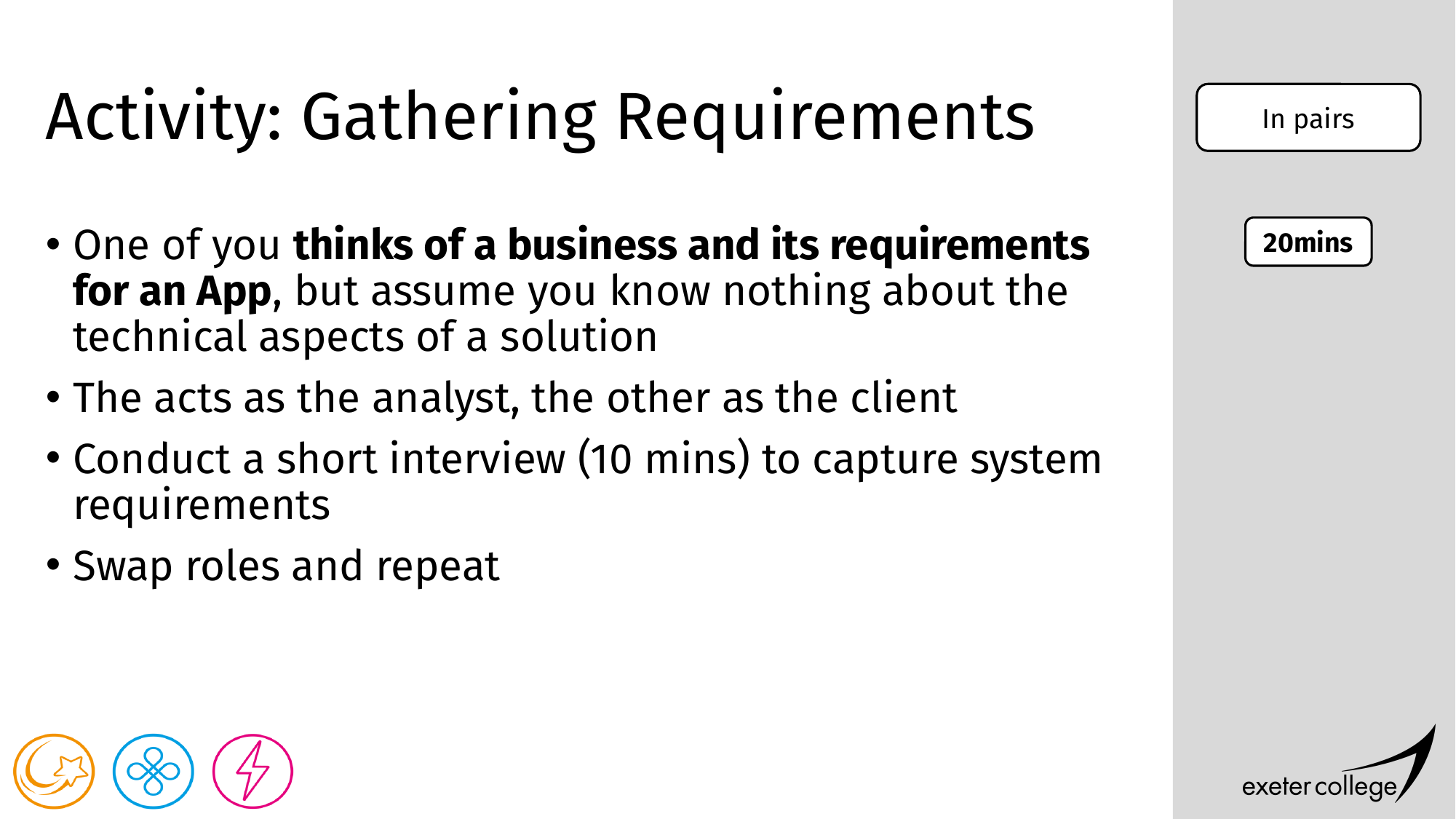

# Activity: Gathering Requirements
In pairs
One of you thinks of a business and its requirements for an App, but assume you know nothing about the technical aspects of a solution
The acts as the analyst, the other as the client
Conduct a short interview (10 mins) to capture system requirements
Swap roles and repeat
20mins